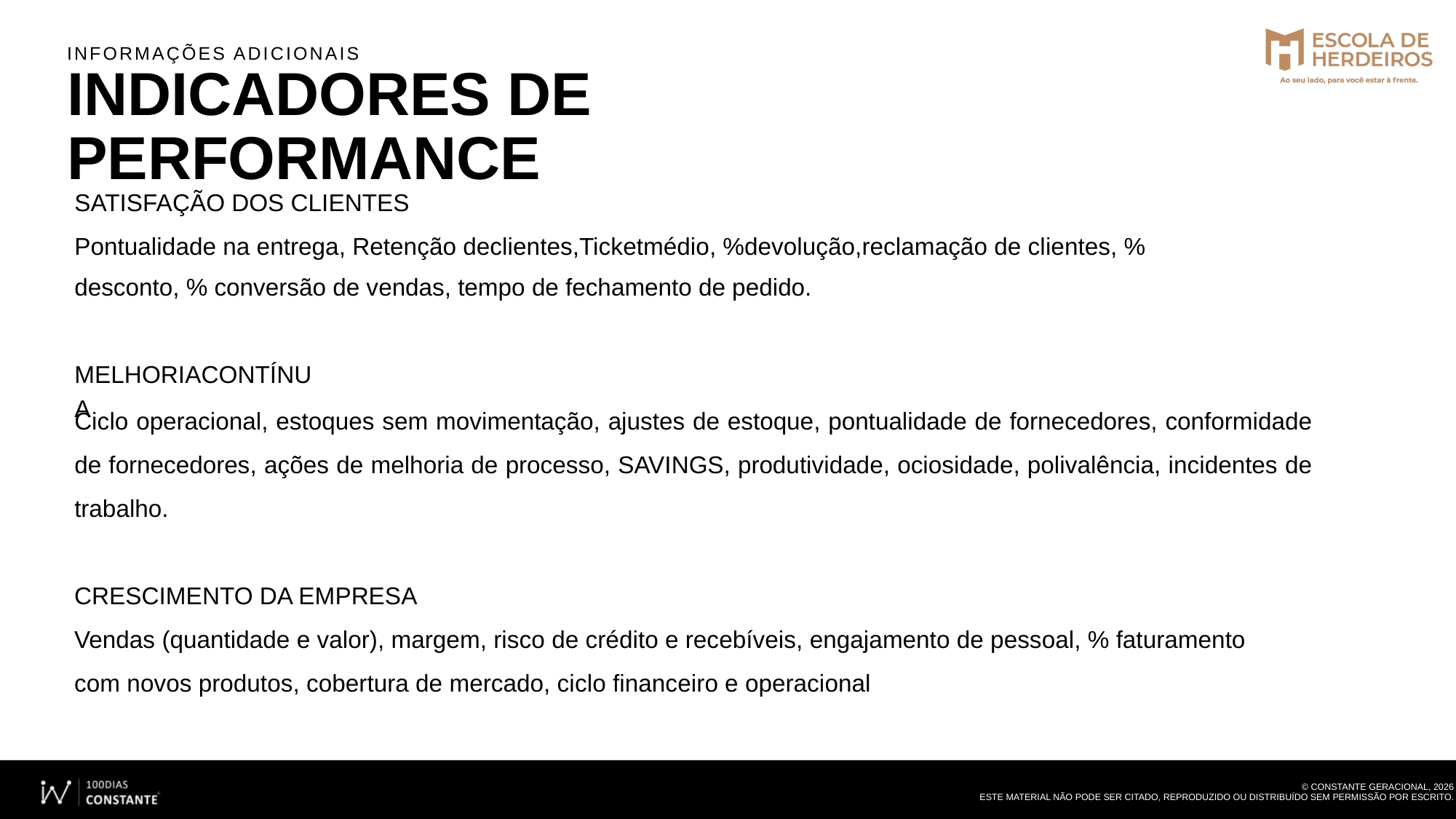

INFORMAÇÕES ADICIONAIS
INDICADORES DE PERFORMANCE
SATISFAÇÃO DOS CLIENTES
Pontualidade na entrega, Retenção declientes,Ticketmédio, %devolução,reclamação de clientes, %

desconto, % conversão de vendas, tempo de fechamento de pedido.
MELHORIACONTÍNUA

Ciclo operacional, estoques sem movimentação, ajustes de estoque, pontualidade de fornecedores, conformidade de fornecedores, ações de melhoria de processo, SAVINGS, produtividade, ociosidade, polivalência, incidentes de trabalho.
CRESCIMENTO DA EMPRESA
Vendas (quantidade e valor), margem, risco de crédito e recebíveis, engajamento de pessoal, % faturamento com novos produtos, cobertura de mercado, ciclo financeiro e operacional

© CONSTANTE GERACIONAL, 2026
ESTE MATERIAL NÃO PODE SER CITADO, REPRODUZIDO OU DISTRIBUÍDO SEM PERMISSÃO POR ESCRITO.